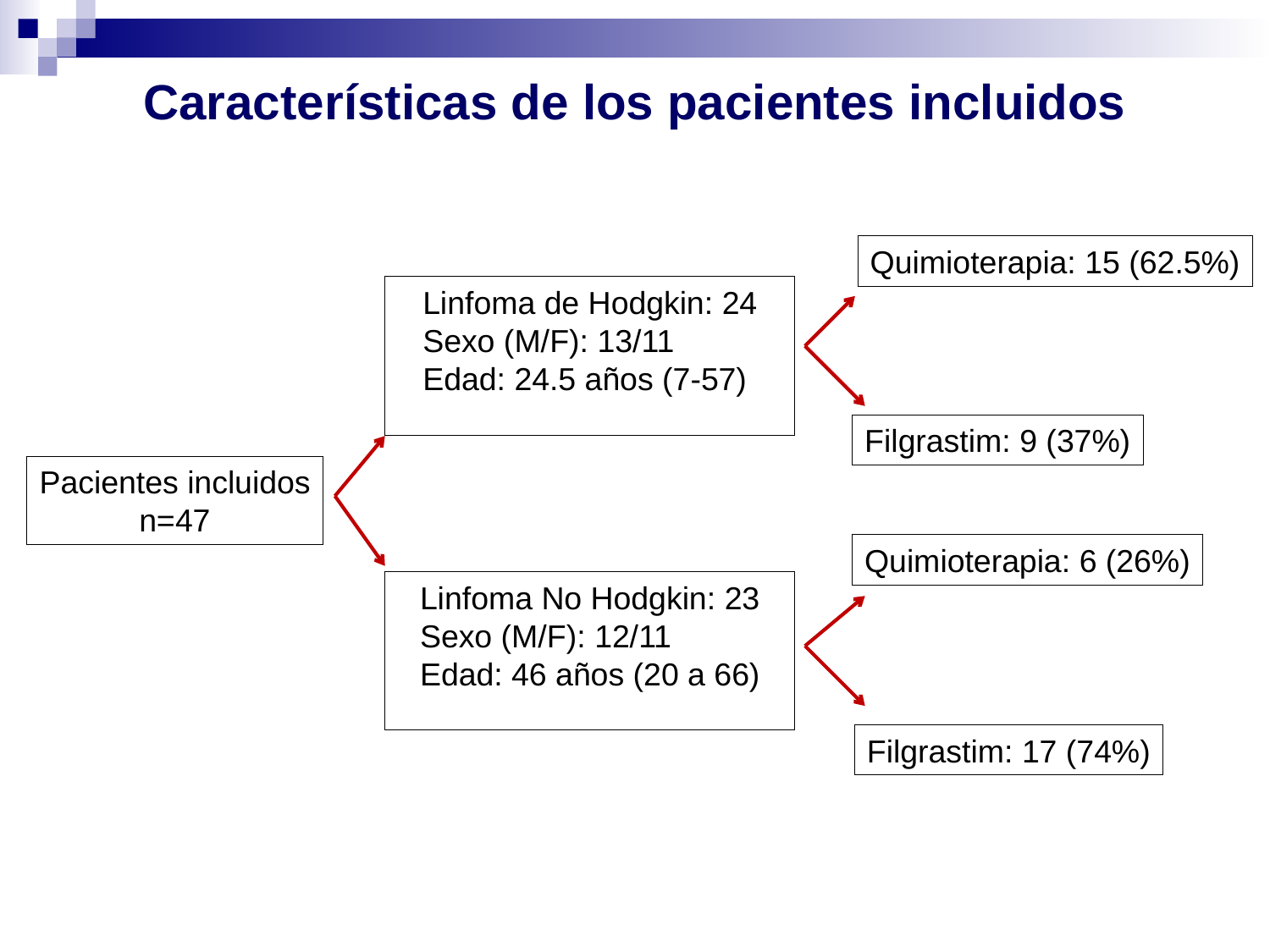

# Características de los pacientes incluidos
Quimioterapia: 15 (62.5%)
Linfoma de Hodgkin: 24
Sexo (M/F): 13/11
Edad: 24.5 años (7-57)

Filgrastim: 9 (37%)
Pacientes incluidos
n=47
Quimioterapia: 6 (26%)
Linfoma No Hodgkin: 23
Sexo (M/F): 12/11
Edad: 46 años (20 a 66)

Filgrastim: 17 (74%)